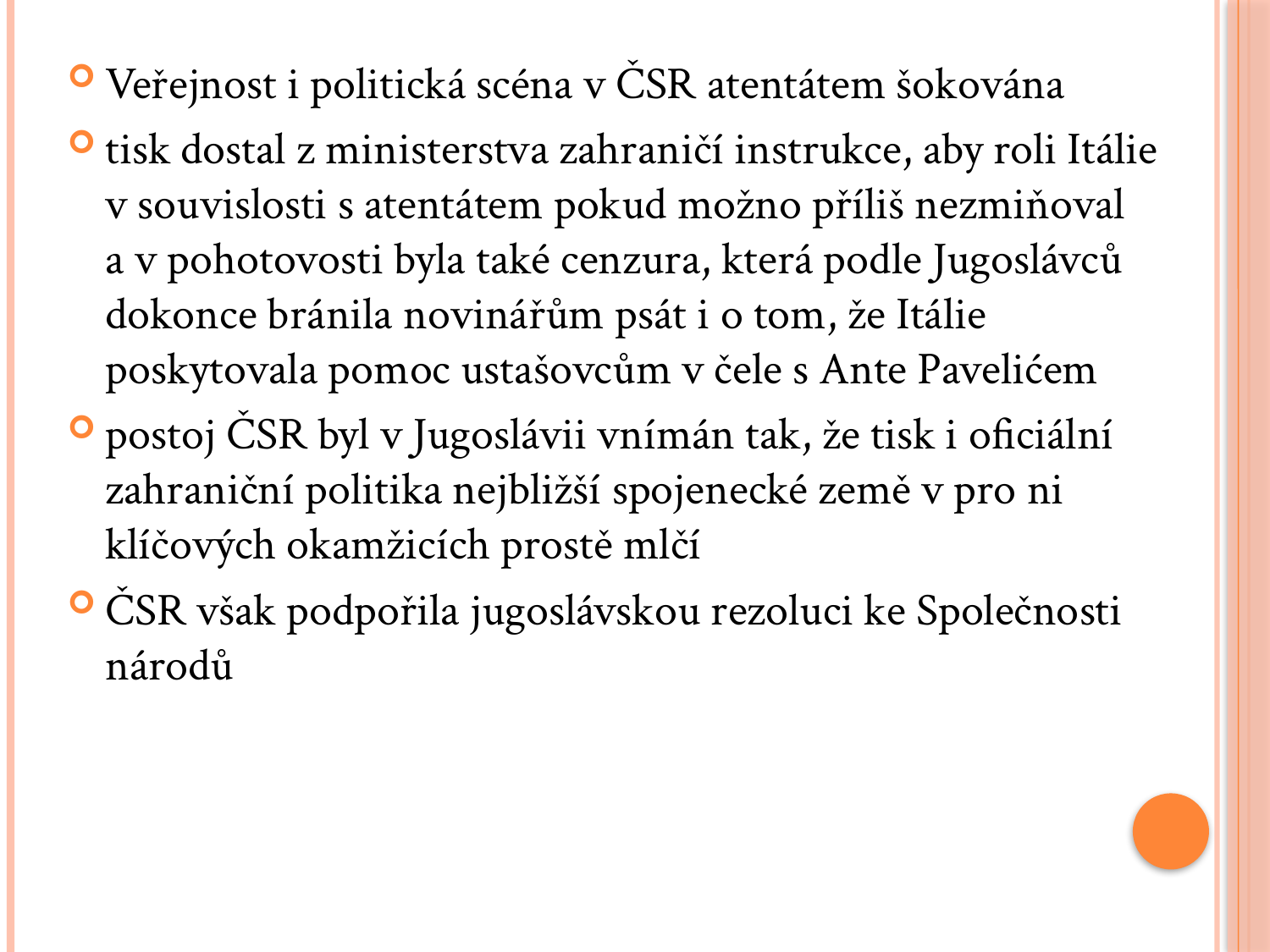

Veřejnost i politická scéna v ČSR atentátem šokována
tisk dostal z ministerstva zahraničí instrukce, aby roli Itálie v souvislosti s atentátem pokud možno příliš nezmiňoval a v pohotovosti byla také cenzura, která podle Jugoslávců dokonce bránila novinářům psát i o tom, že Itálie poskytovala pomoc ustašovcům v čele s Ante Pavelićem
postoj ČSR byl v Jugoslávii vnímán tak, že tisk i oficiální zahraniční politika nejbližší spojenecké země v pro ni klíčových okamžicích prostě mlčí
ČSR však podpořila jugoslávskou rezoluci ke Společnosti národů